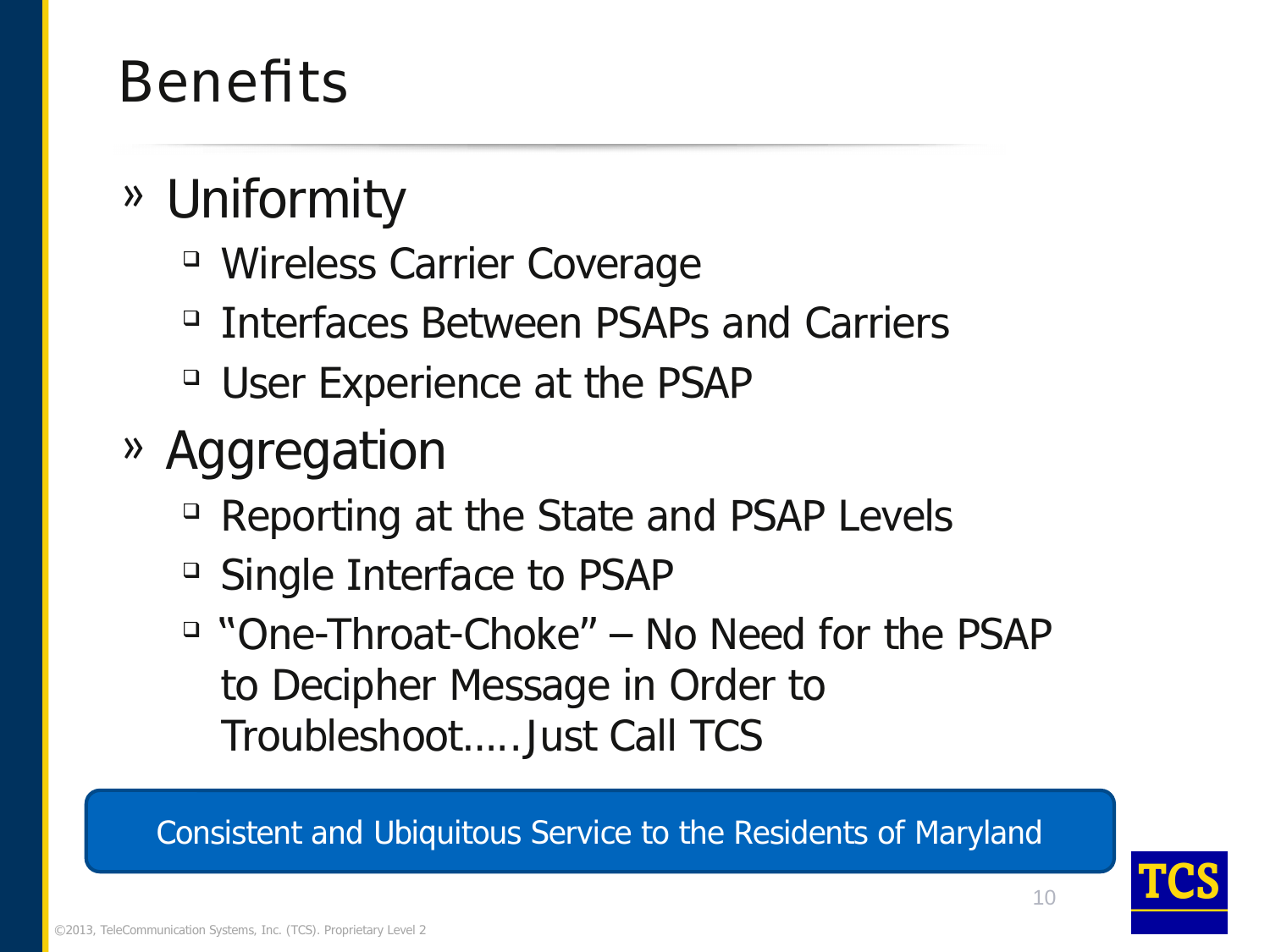

# Benefits
Uniformity
Wireless Carrier Coverage
Interfaces Between PSAPs and Carriers
User Experience at the PSAP
Aggregation
Reporting at the State and PSAP Levels
Single Interface to PSAP
“One-Throat-Choke” – No Need for the PSAP to Decipher Message in Order to Troubleshoot…..Just Call TCS
Consistent and Ubiquitous Service to the Residents of Maryland
10